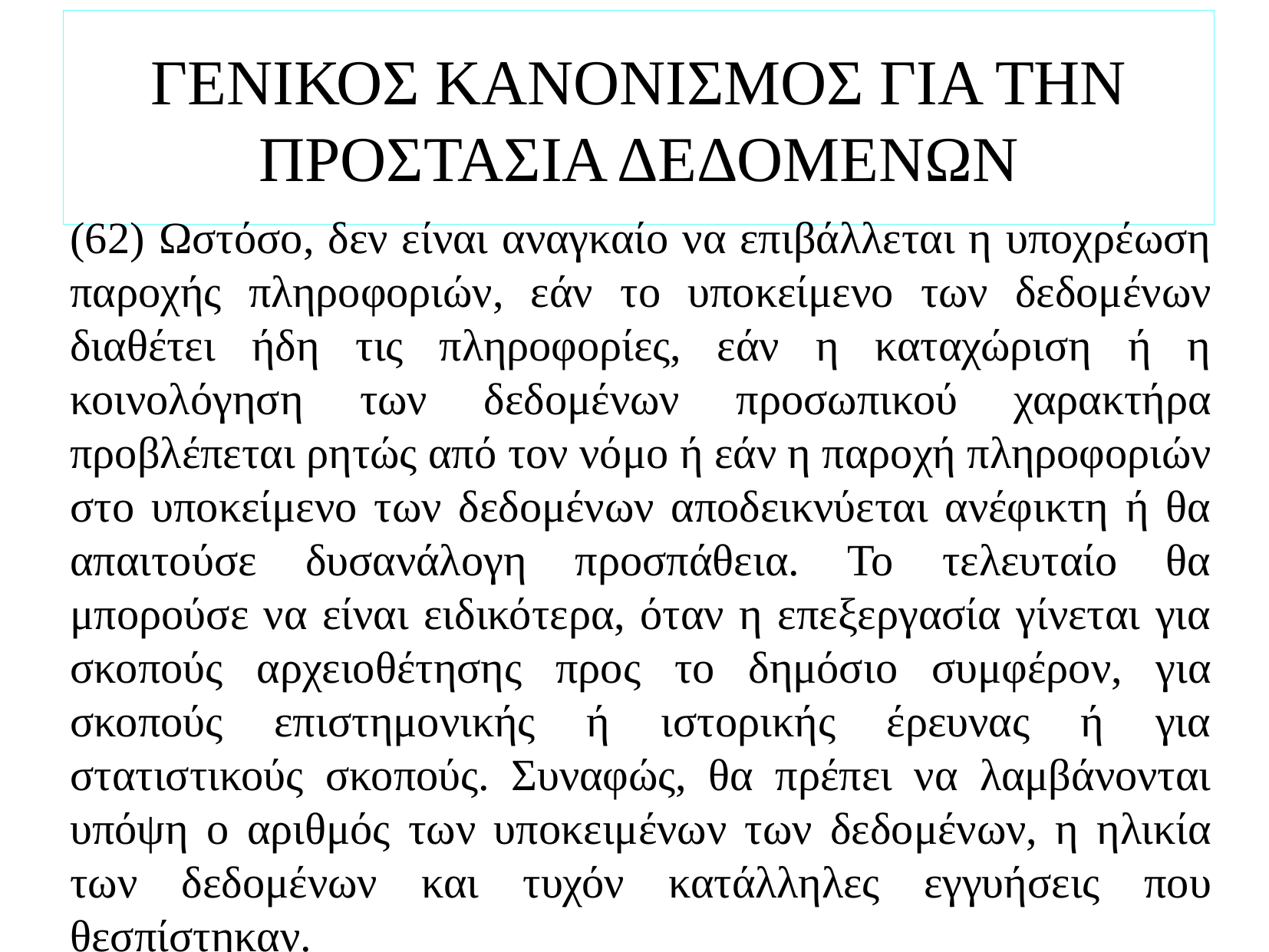

# ΓΕΝΙΚΟΣ ΚΑΝΟΝΙΣΜΟΣ ΓΙΑ ΤΗΝ ΠΡΟΣΤΑΣΙΑ ΔΕΔΟΜΕΝΩΝ
(62) Ωστόσο, δεν είναι αναγκαίο να επιβάλλεται η υποχρέωση παροχής πληροφοριών, εάν το υποκείμενο των δεδομένων διαθέτει ήδη τις πληροφορίες, εάν η καταχώριση ή η κοινολόγηση των δεδομένων προσωπικού χαρακτήρα προβλέπεται ρητώς από τον νόμο ή εάν η παροχή πληροφοριών στο υποκείμενο των δεδομένων αποδεικνύεται ανέφικτη ή θα απαιτούσε δυσανάλογη προσπάθεια. Το τελευταίο θα μπορούσε να είναι ειδικότερα, όταν η επεξεργασία γίνεται για σκοπούς αρχειοθέτησης προς το δημόσιο συμφέρον, για σκοπούς επιστημονικής ή ιστορικής έρευνας ή για στατιστικούς σκοπούς. Συναφώς, θα πρέπει να λαμβάνονται υπόψη ο αριθμός των υποκειμένων των δεδομένων, η ηλικία των δεδομένων και τυχόν κατάλληλες εγγυήσεις που θεσπίστηκαν.